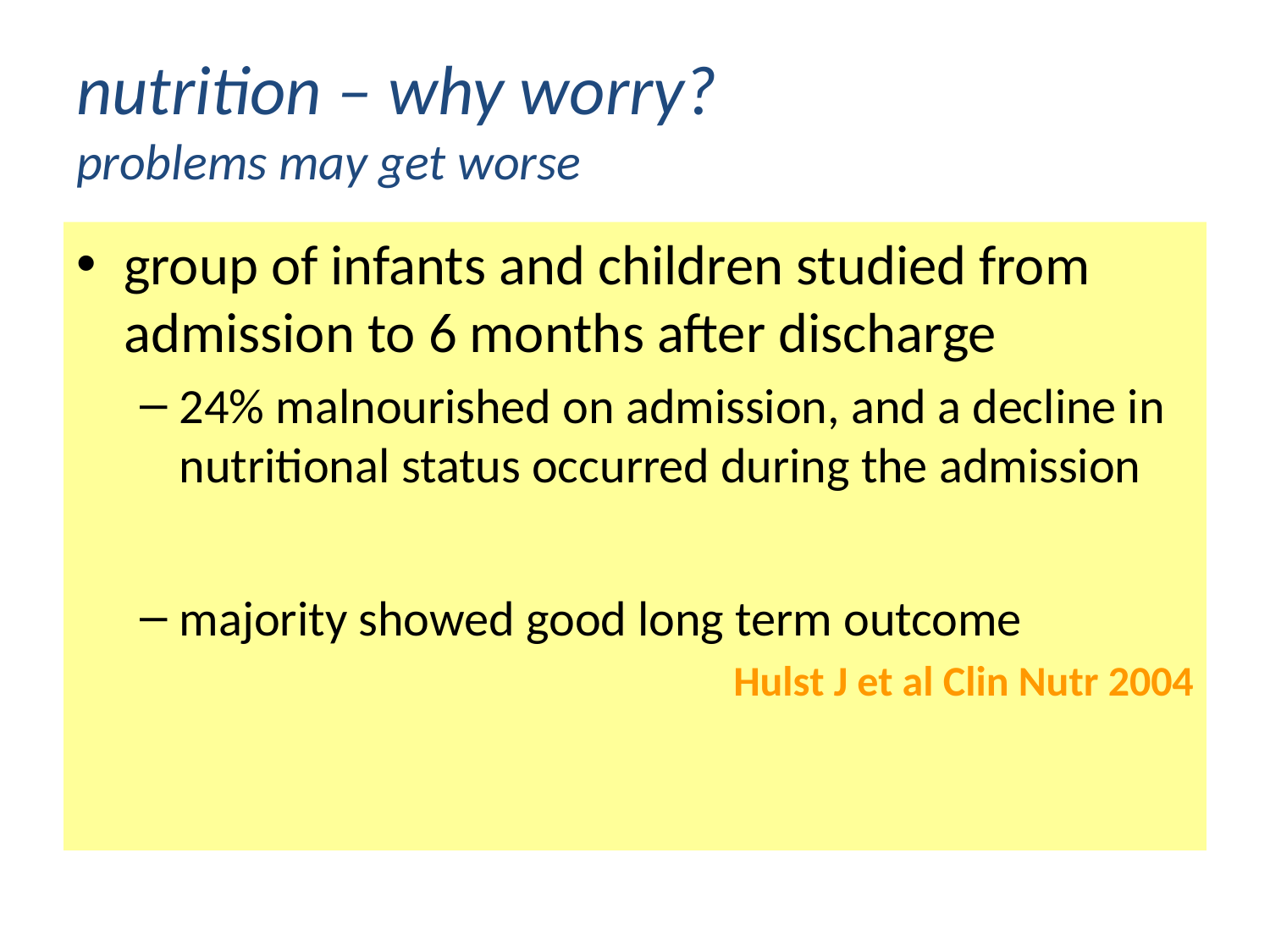

# nutrition – why worry? problems may get worse
group of infants and children studied from admission to 6 months after discharge
24% malnourished on admission, and a decline in nutritional status occurred during the admission

majority showed good long term outcome
Hulst J et al Clin Nutr 2004